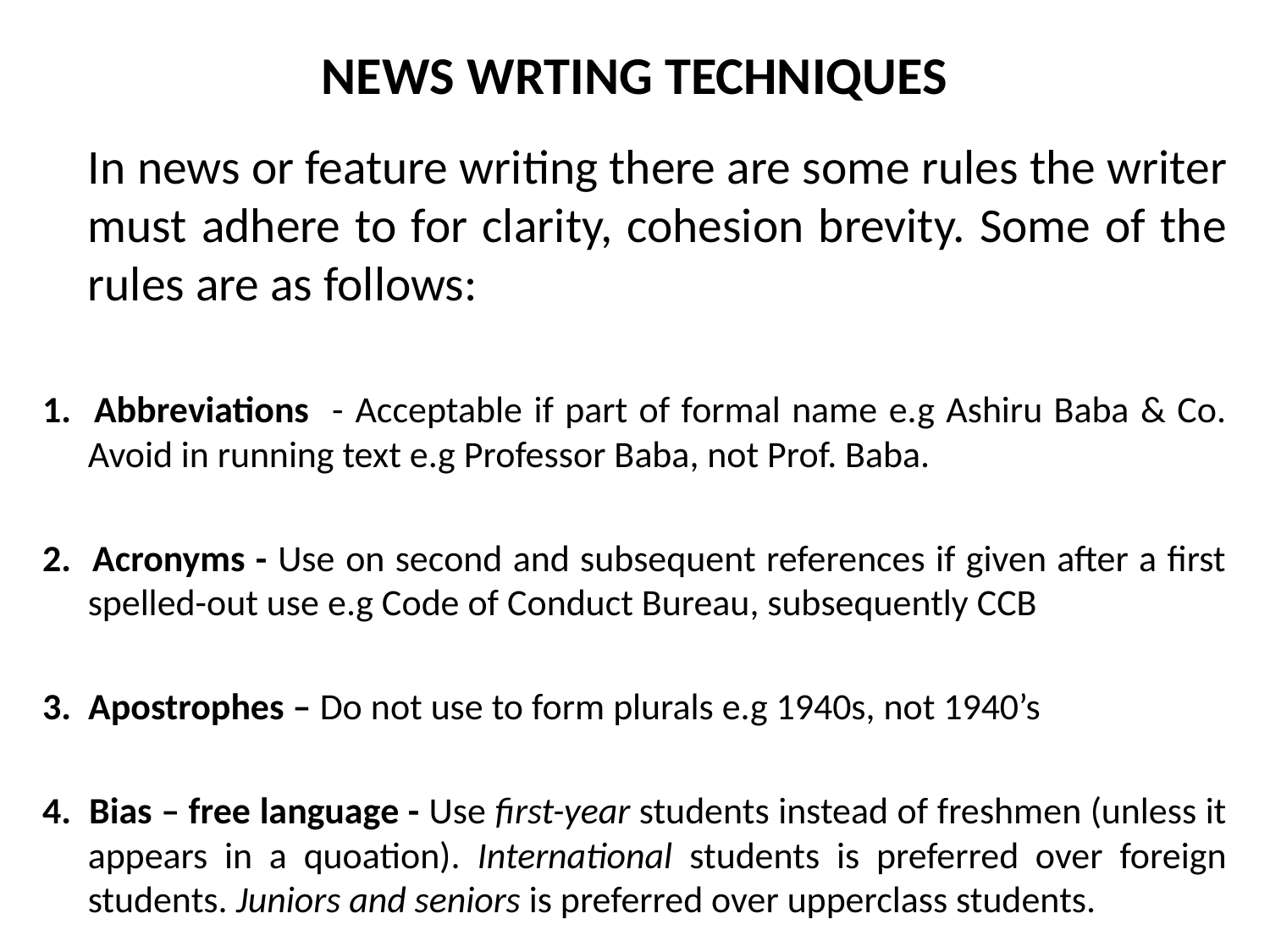

# NEWS WRTING TECHNIQUES
	In news or feature writing there are some rules the writer must adhere to for clarity, cohesion brevity. Some of the rules are as follows:

1.  Abbreviations  - Acceptable if part of formal name e.g Ashiru Baba & Co. Avoid in running text e.g Professor Baba, not Prof. Baba.

2.  Acronyms - Use on second and subsequent references if given after a first spelled-out use e.g Code of Conduct Bureau, subsequently CCB

3.  Apostrophes – Do not use to form plurals e.g 1940s, not 1940’s

4.  Bias – free language - Use first-year students instead of freshmen (unless it appears in a quoation). International students is preferred over foreign students. Juniors and seniors is preferred over upperclass students.